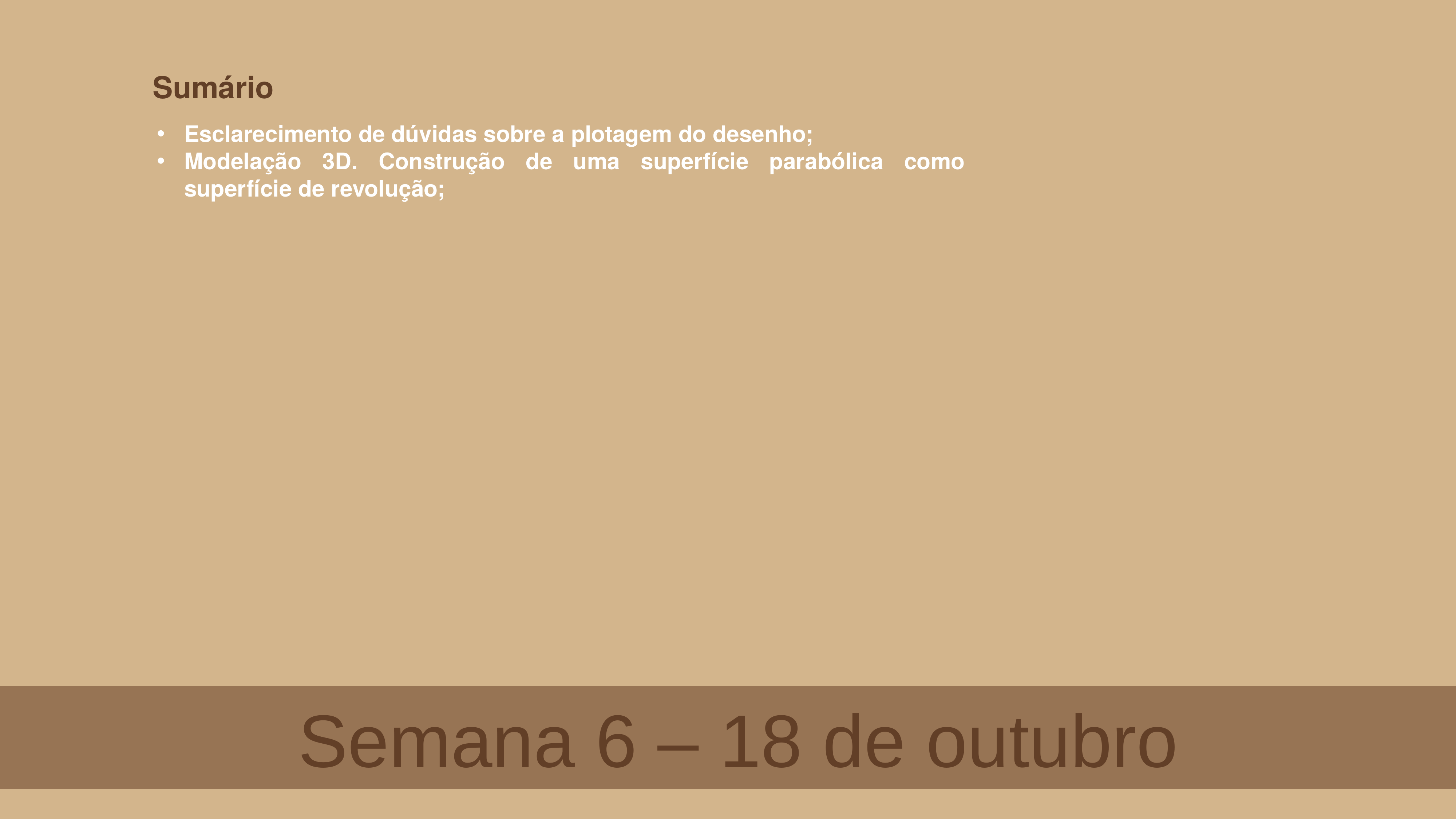

Sumário
Esclarecimento de dúvidas sobre a plotagem do desenho;
Modelação 3D. Construção de uma superfície parabólica como superfície de revolução;

 Semana 6 – 18 de outubro